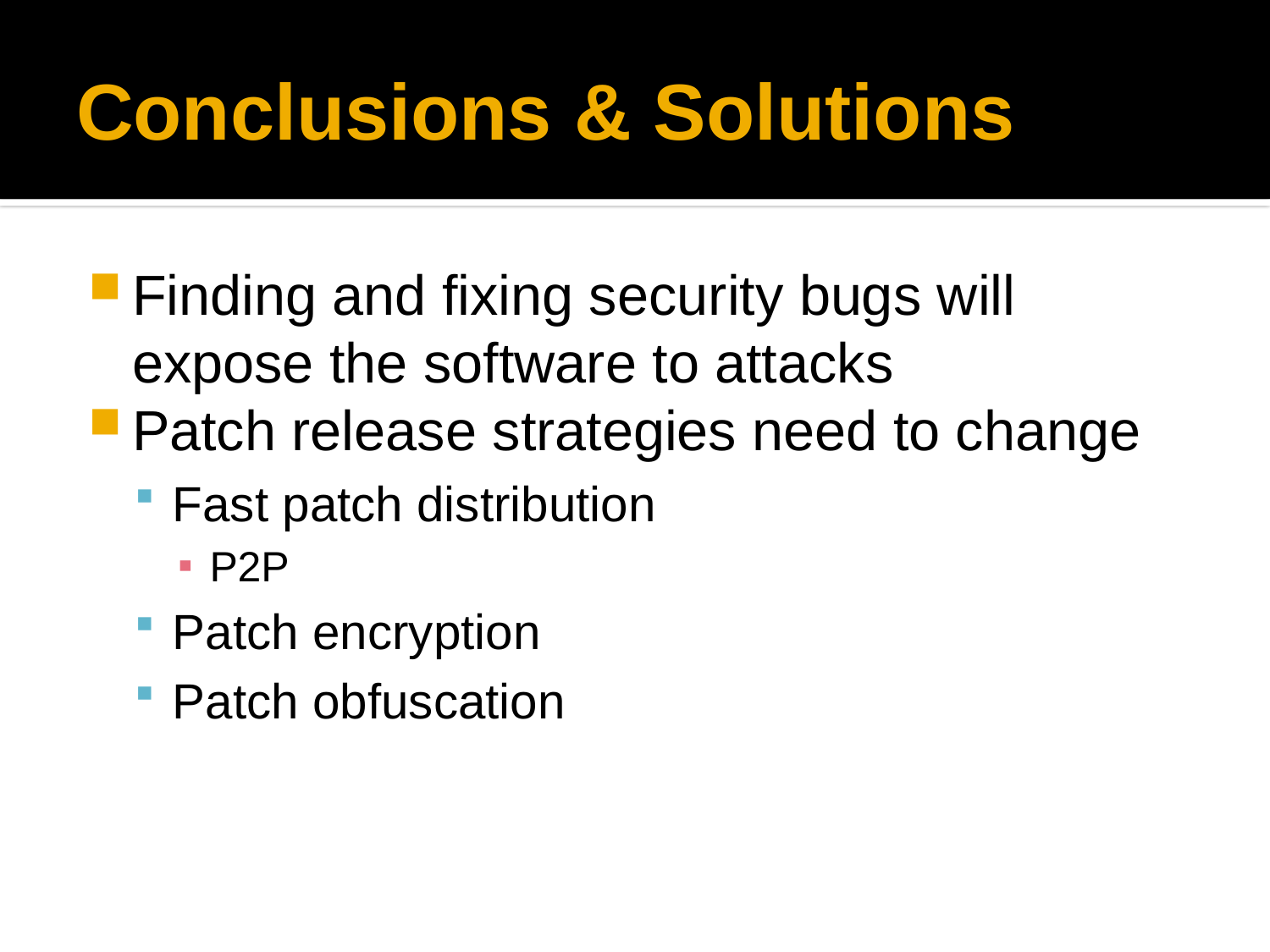

# Conclusions & Solutions
Finding and fixing security bugs will expose the software to attacks
Patch release strategies need to change
Fast patch distribution
P2P
Patch encryption
Patch obfuscation